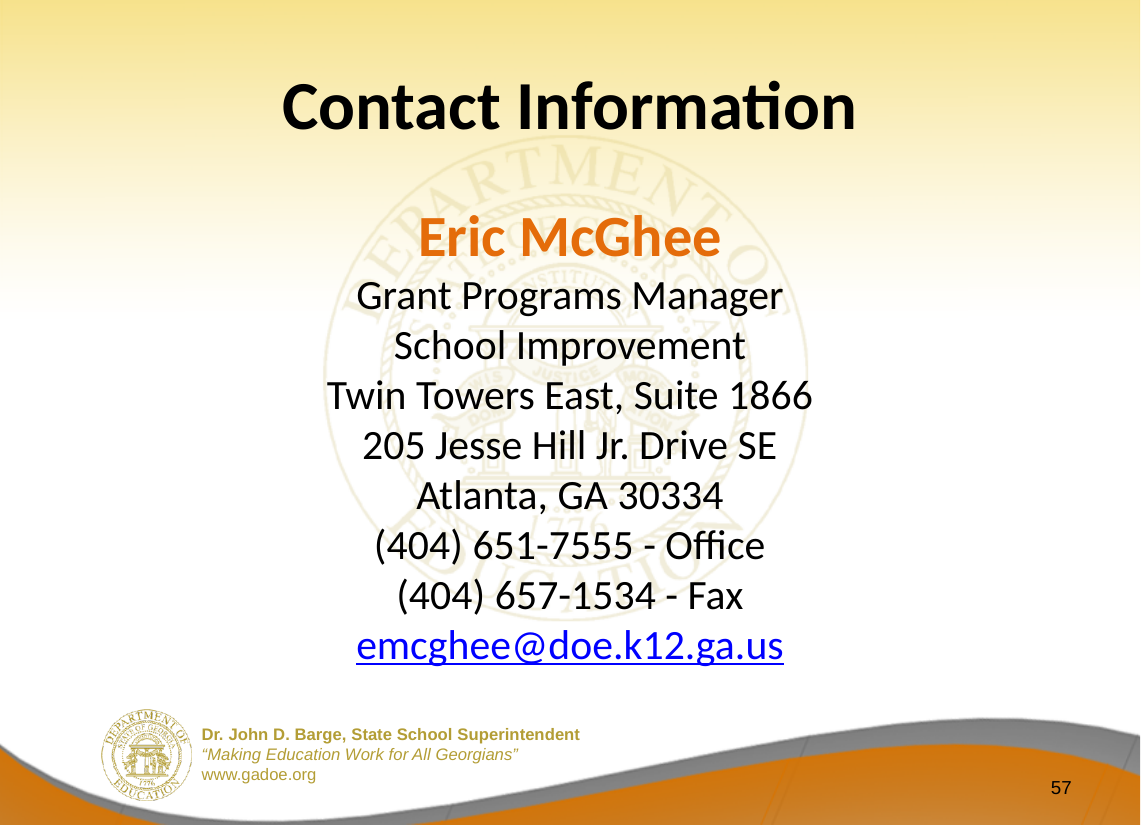

# Contact Information
Eric McGhee
Grant Programs Manager
School Improvement
Twin Towers East, Suite 1866
205 Jesse Hill Jr. Drive SE
Atlanta, GA 30334
(404) 651-7555 - Office
(404) 657-1534 - Fax
emcghee@doe.k12.ga.us
57